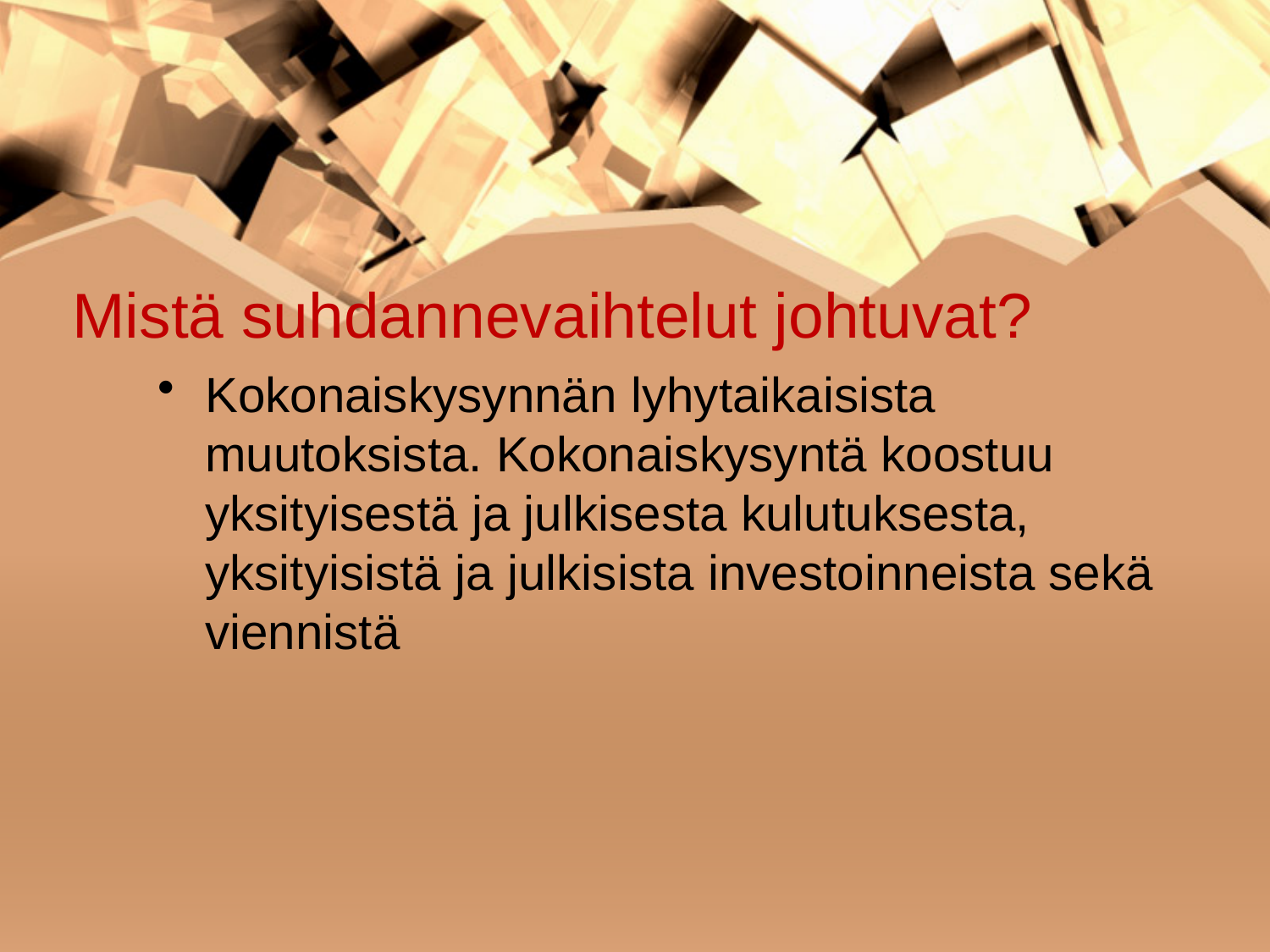

# Mistä suhdannevaihtelut johtuvat?
Kokonaiskysynnän lyhytaikaisista muutoksista. Kokonaiskysyntä koostuu yksityisestä ja julkisesta kulutuksesta, yksityisistä ja julkisista investoinneista sekä viennistä